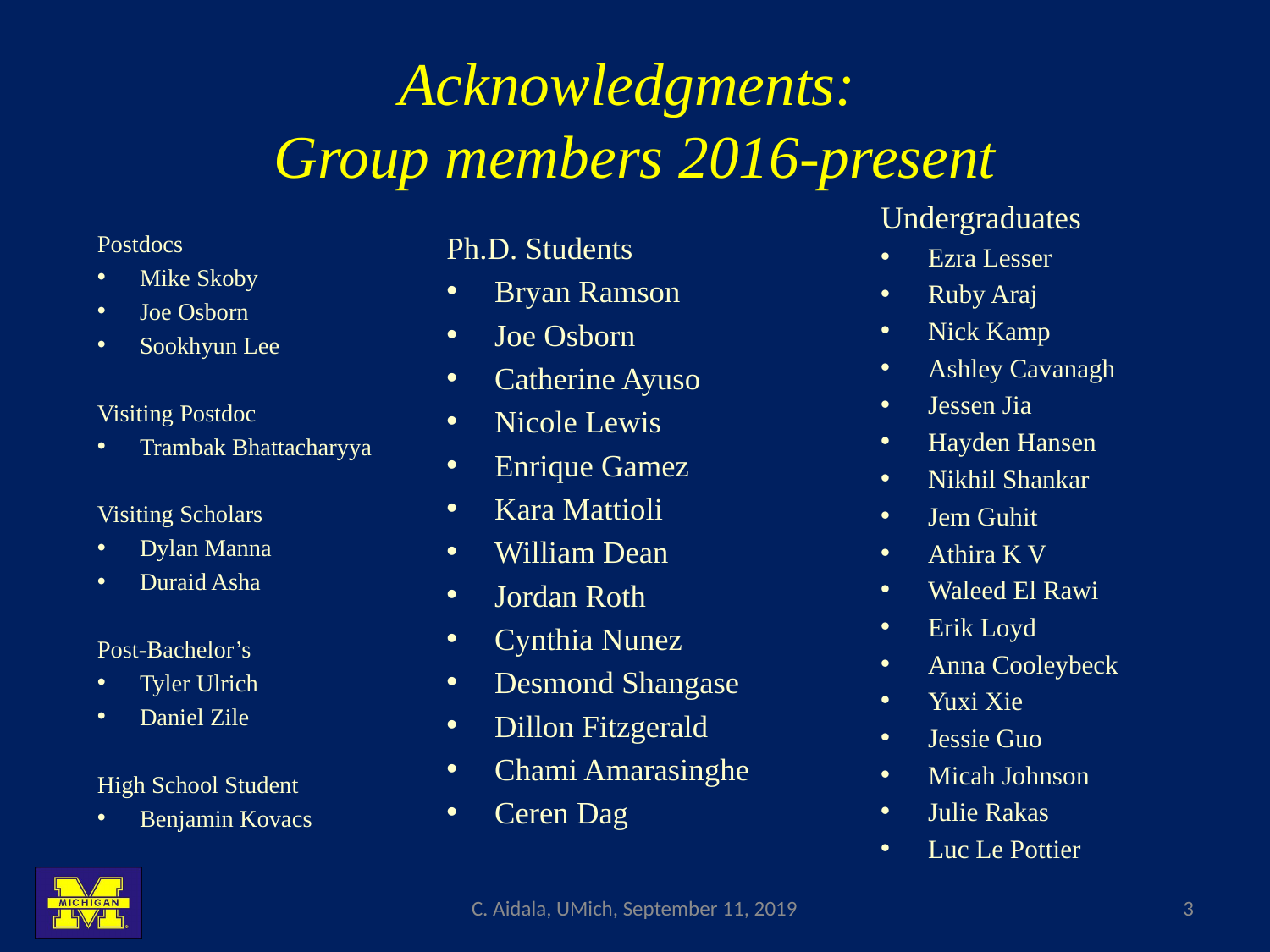

# Acknowledgments: Group members 2016-present
Undergraduates
Ezra Lesser
Ruby Araj
Nick Kamp
Ashley Cavanagh
Jessen Jia
Hayden Hansen
Nikhil Shankar
Jem Guhit
Athira K V
Waleed El Rawi
Erik Loyd
Anna Cooleybeck
Yuxi Xie
Jessie Guo
Micah Johnson
Julie Rakas
Luc Le Pottier

Postdocs
Mike Skoby
Joe Osborn
Sookhyun Lee

Visiting Postdoc
Trambak Bhattacharyya

Visiting Scholars
Dylan Manna
Duraid Asha

Post-Bachelor’s
Tyler Ulrich
Daniel Zile

High School Student
Benjamin Kovacs

Ph.D. Students
Bryan Ramson
Joe Osborn
Catherine Ayuso
Nicole Lewis
Enrique Gamez
Kara Mattioli
William Dean
Jordan Roth
Cynthia Nunez
Desmond Shangase
Dillon Fitzgerald
Chami Amarasinghe
Ceren Dag

C. Aidala, UMich, September 11, 2019
3